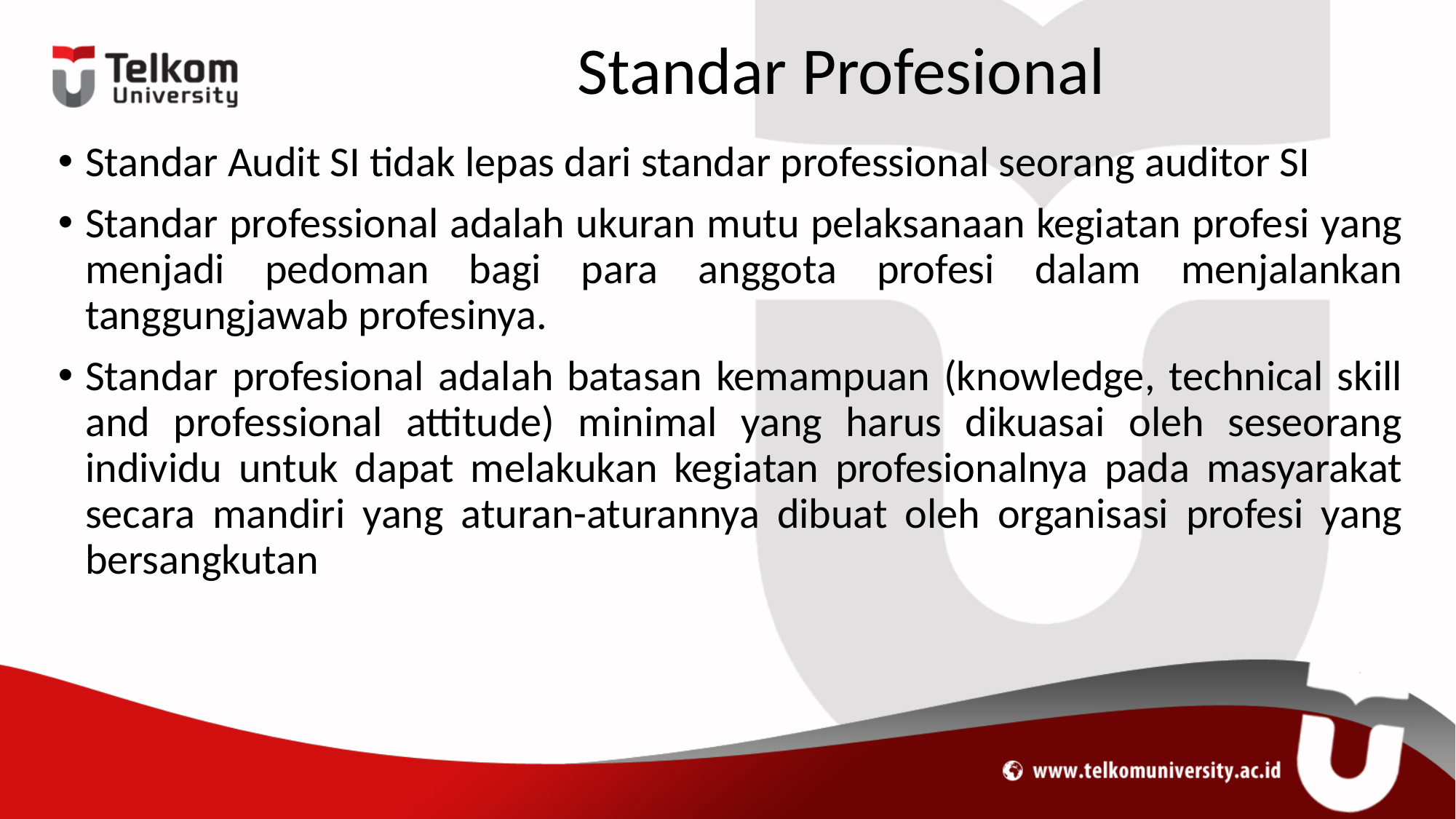

# Standar Profesional
Standar Audit SI tidak lepas dari standar professional seorang auditor SI
Standar professional adalah ukuran mutu pelaksanaan kegiatan profesi yang menjadi pedoman bagi para anggota profesi dalam menjalankan tanggungjawab profesinya.
Standar profesional adalah batasan kemampuan (knowledge, technical skill and professional attitude) minimal yang harus dikuasai oleh seseorang individu untuk dapat melakukan kegiatan profesionalnya pada masyarakat secara mandiri yang aturan-aturannya dibuat oleh organisasi profesi yang bersangkutan